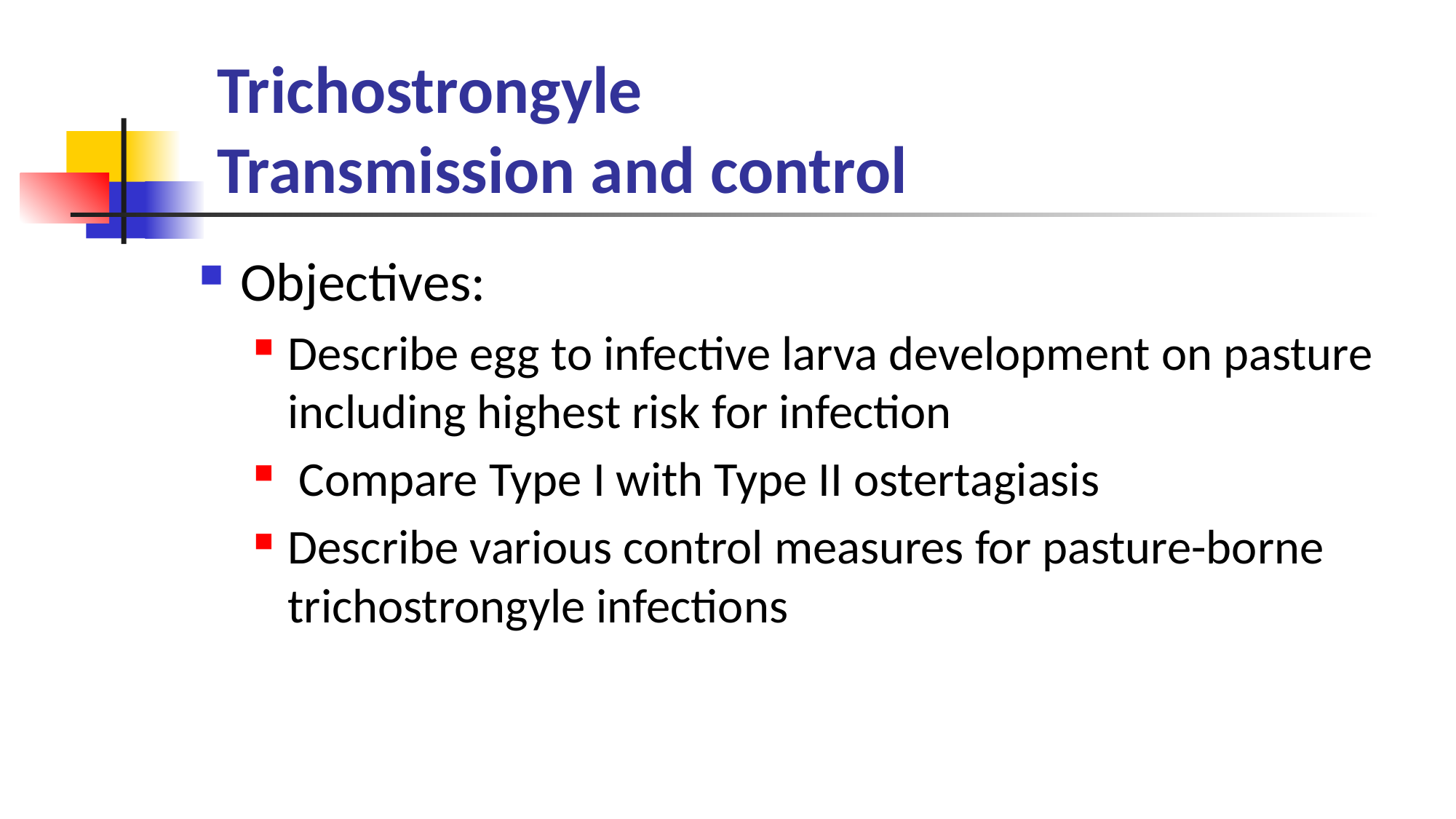

# Trichostrongyle Transmission and control
Objectives:
Describe egg to infective larva development on pasture including highest risk for infection
 Compare Type I with Type II ostertagiasis
Describe various control measures for pasture-borne trichostrongyle infections